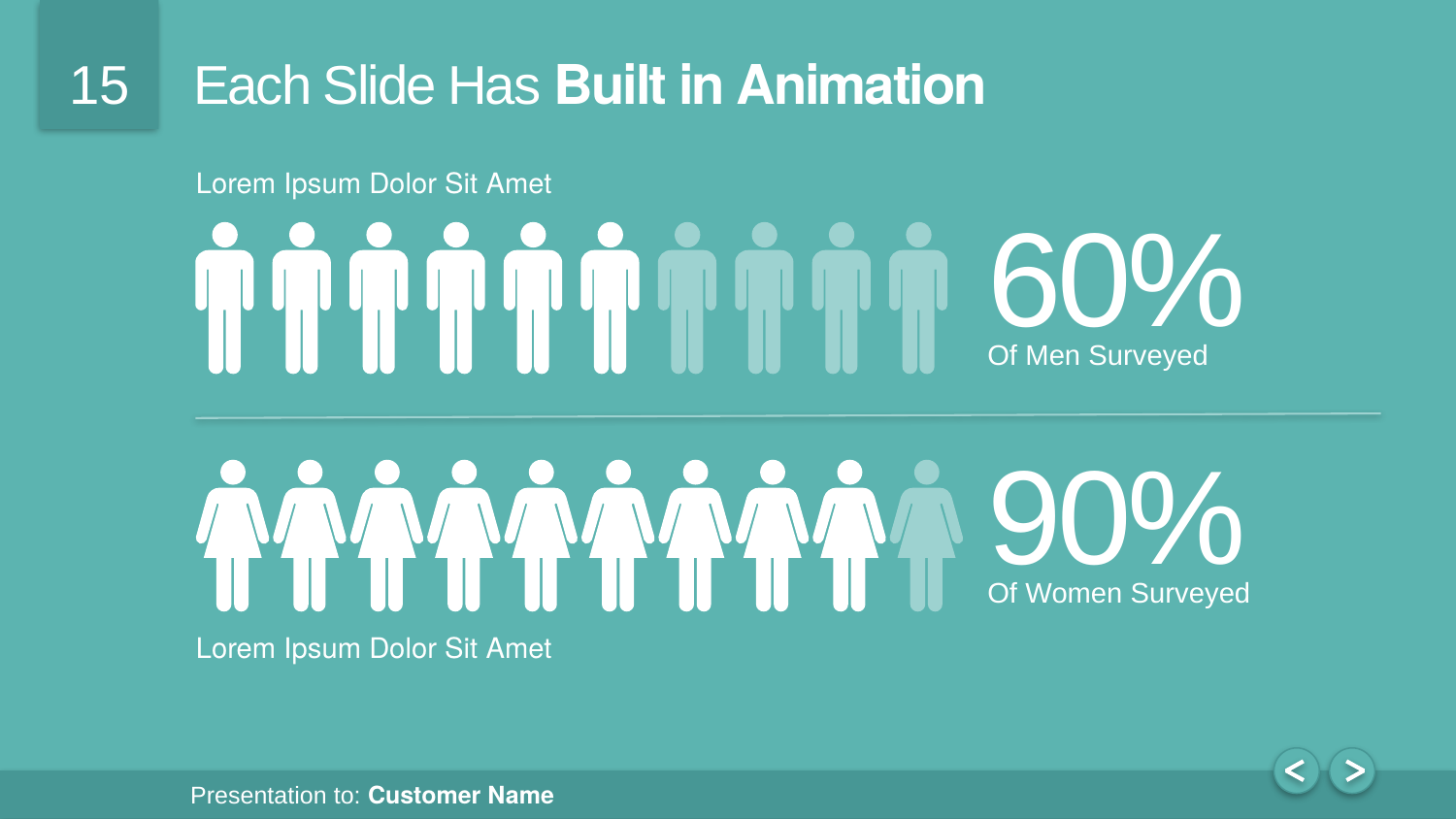

# Each Slide Has Built in Animation
Lorem Ipsum Dolor Sit Amet

60%
Of Men Surveyed

90%
Of Women Surveyed
Lorem Ipsum Dolor Sit Amet